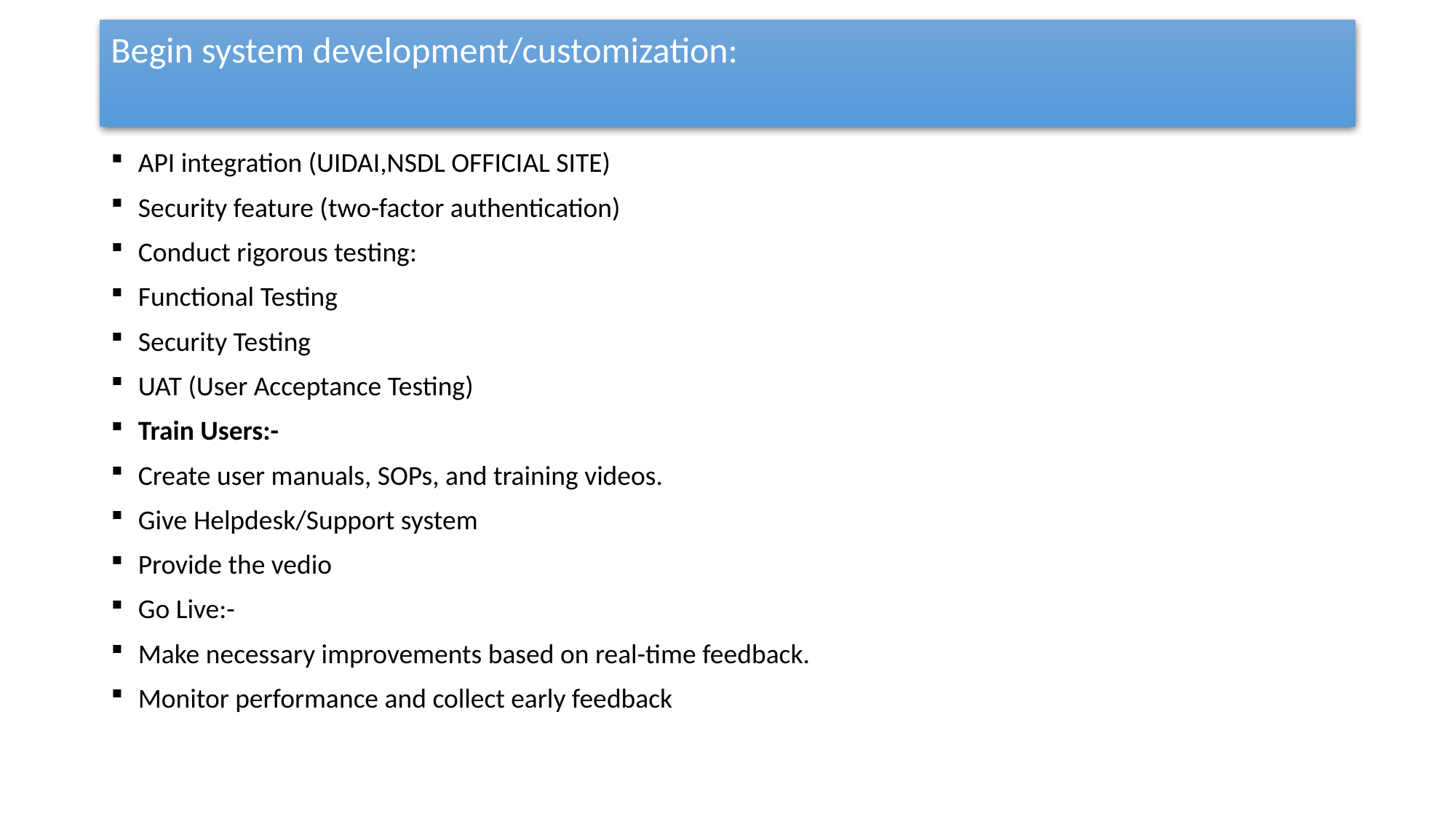

# Begin system development/customization:
API integration (UIDAI,NSDL OFFICIAL SITE)
Security feature (two-factor authentication)
Conduct rigorous testing:
Functional Testing
Security Testing
UAT (User Acceptance Testing)
Train Users:-
Create user manuals, SOPs, and training videos.
Give Helpdesk/Support system
Provide the vedio
Go Live:-
Make necessary improvements based on real-time feedback.
Monitor performance and collect early feedback